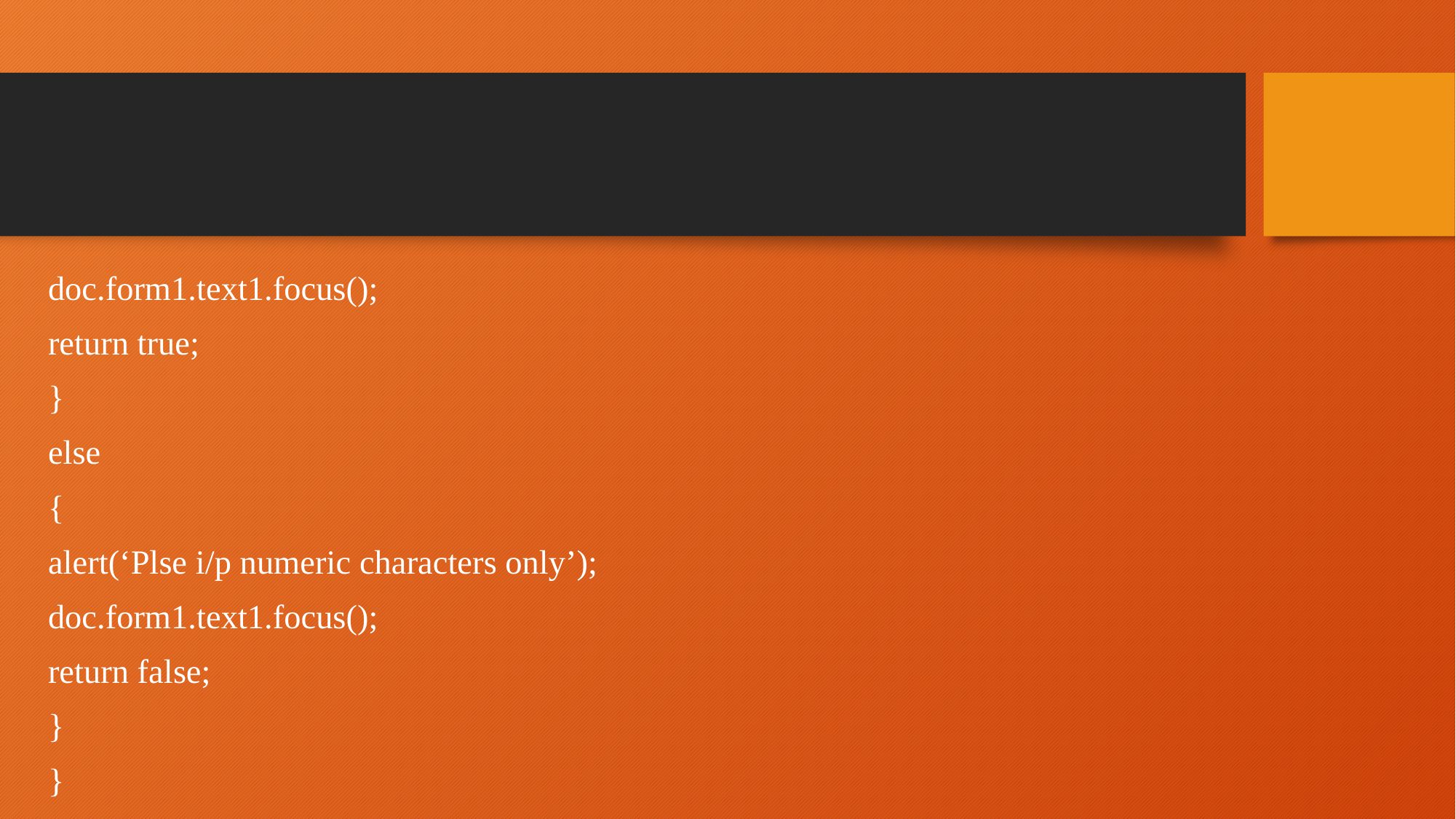

#
doc.form1.text1.focus();
return true;
}
else
{
alert(‘Plse i/p numeric characters only’);
doc.form1.text1.focus();
return false;
}
}